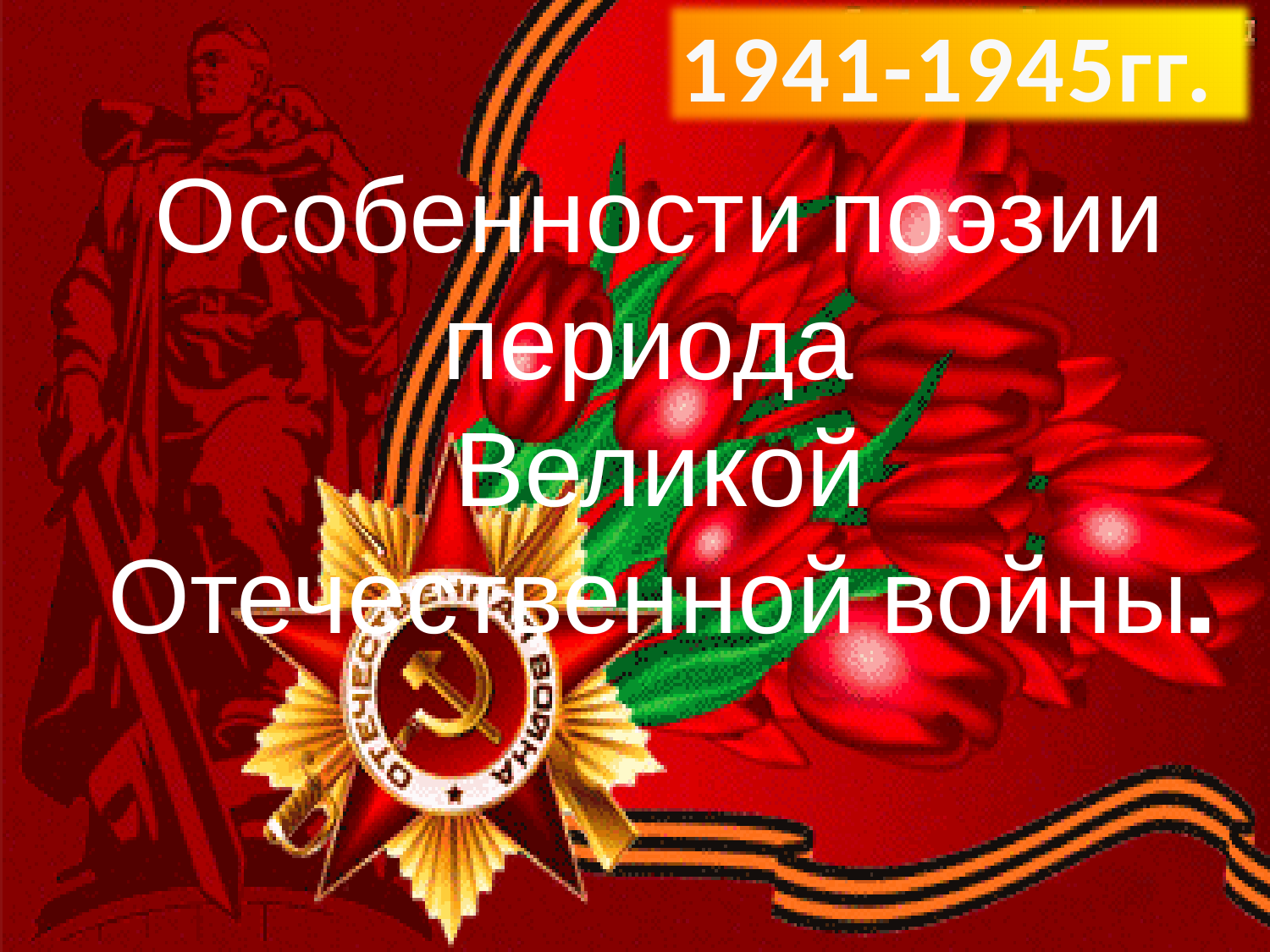

1941-1945гг.
# Особенности поэзии периода Великой Отечественной войны.